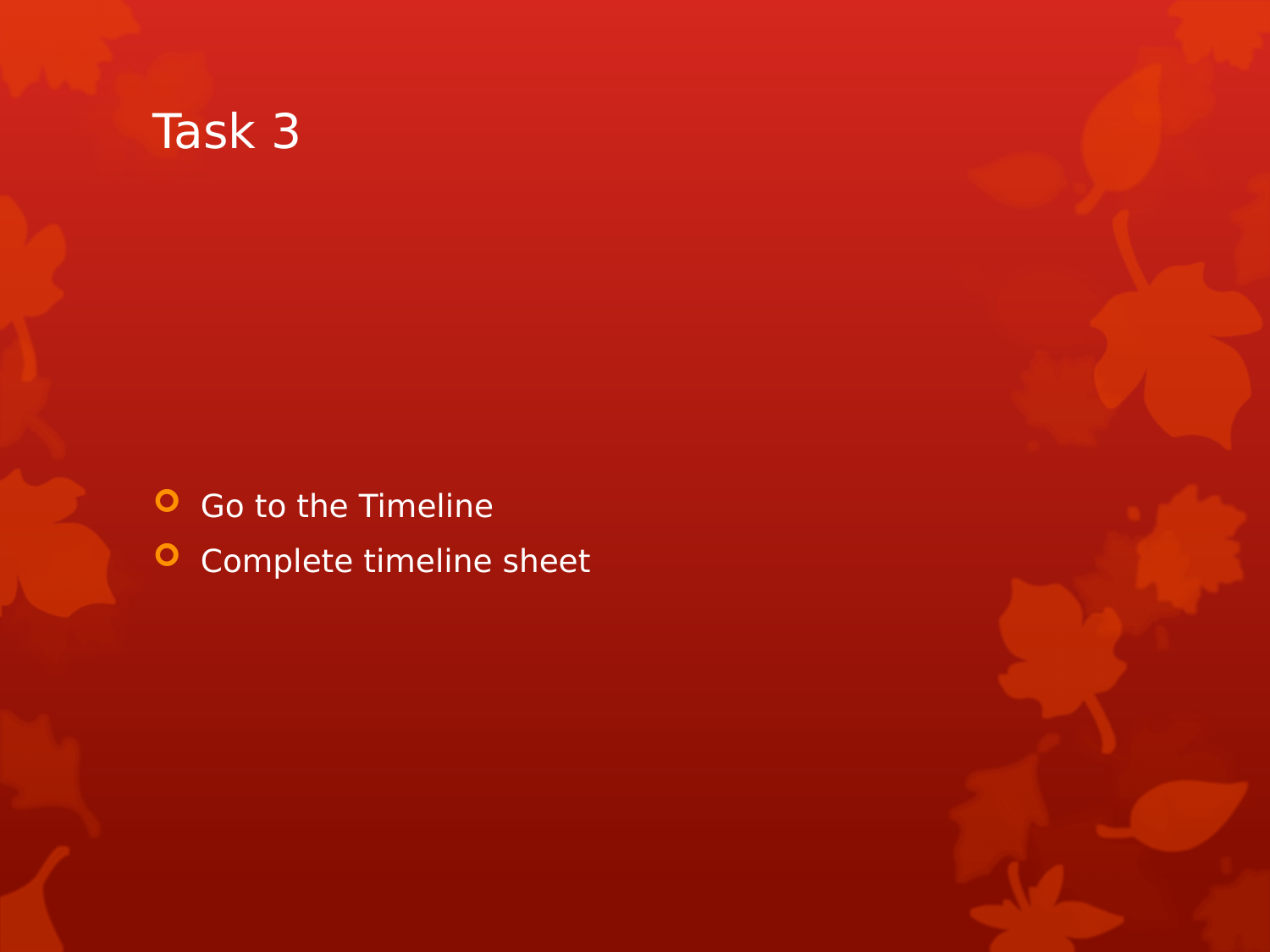

# Task 3
Go to the Timeline
Complete timeline sheet